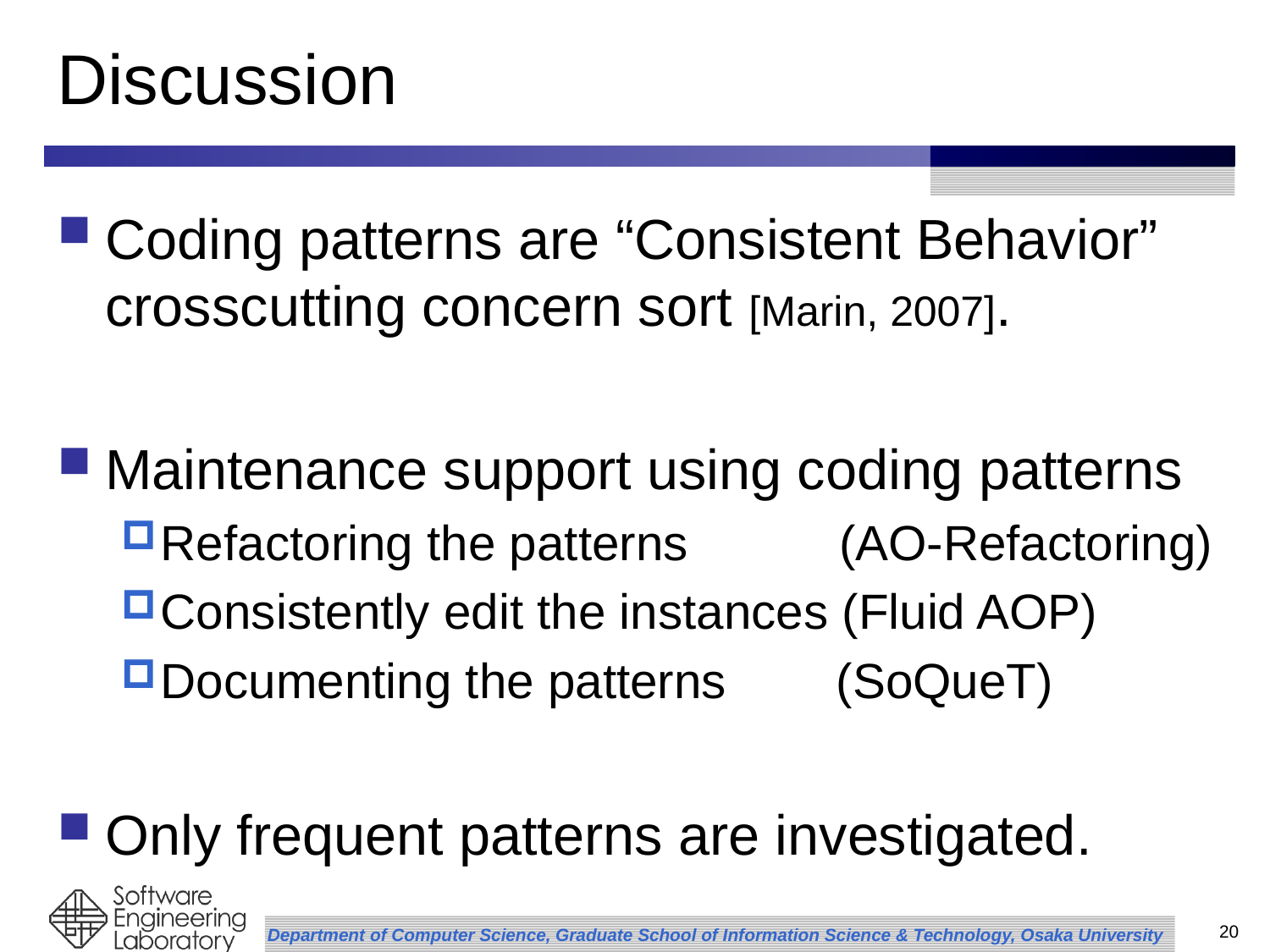

# Discussion
Coding patterns are “Consistent Behavior” crosscutting concern sort [Marin, 2007].

Maintenance support using coding patterns
Refactoring the patterns           (AO-Refactoring)
Consistently edit the instances (Fluid AOP)
Documenting the patterns        (SoQueT)

Only frequent patterns are investigated.
20